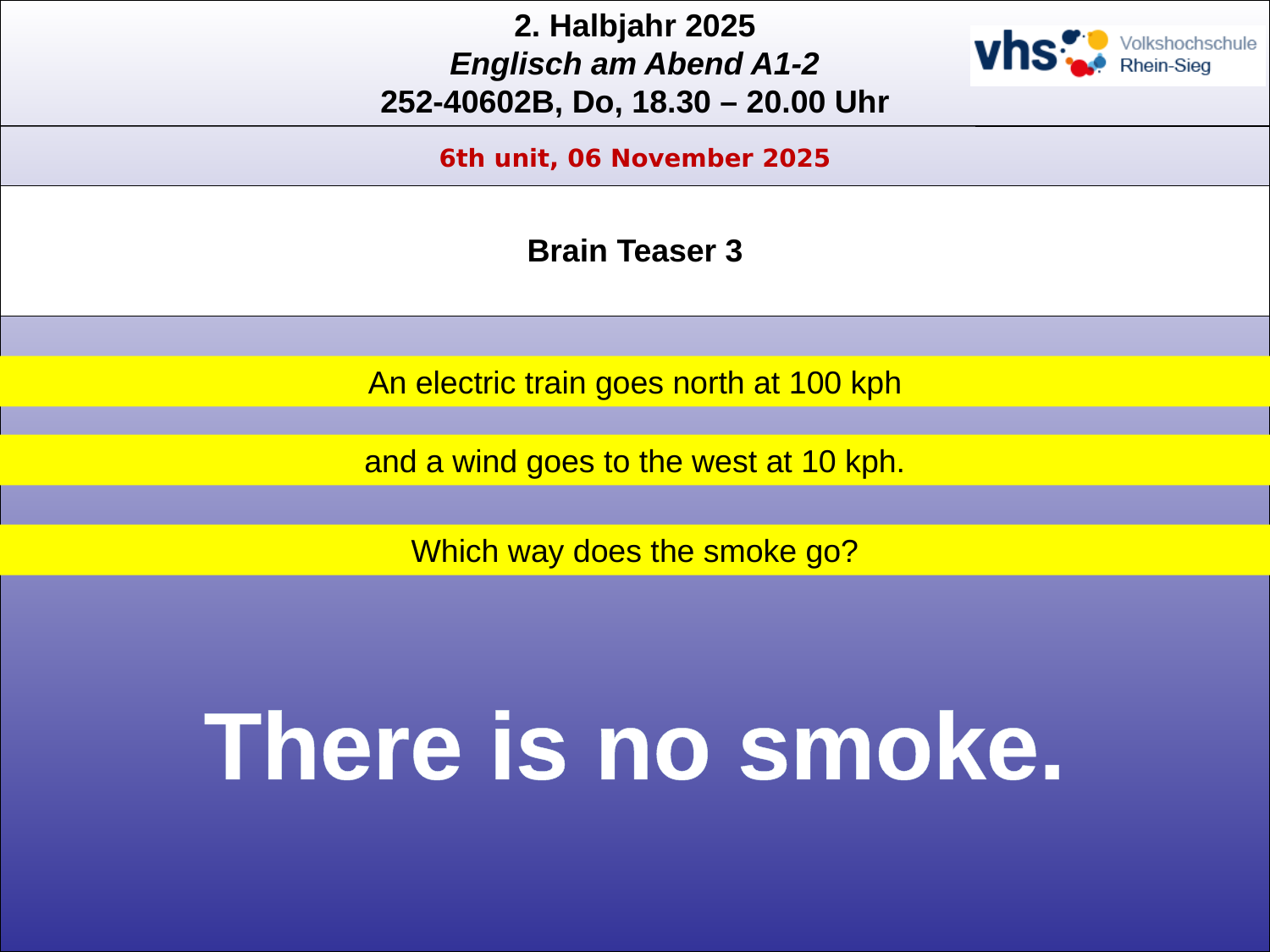

6th unit, 06 November 2025
# Brain Teaser 3
An electric train goes north at 100 kph
and a wind goes to the west at 10 kph.
Which way does the smoke go?
There is no smoke.